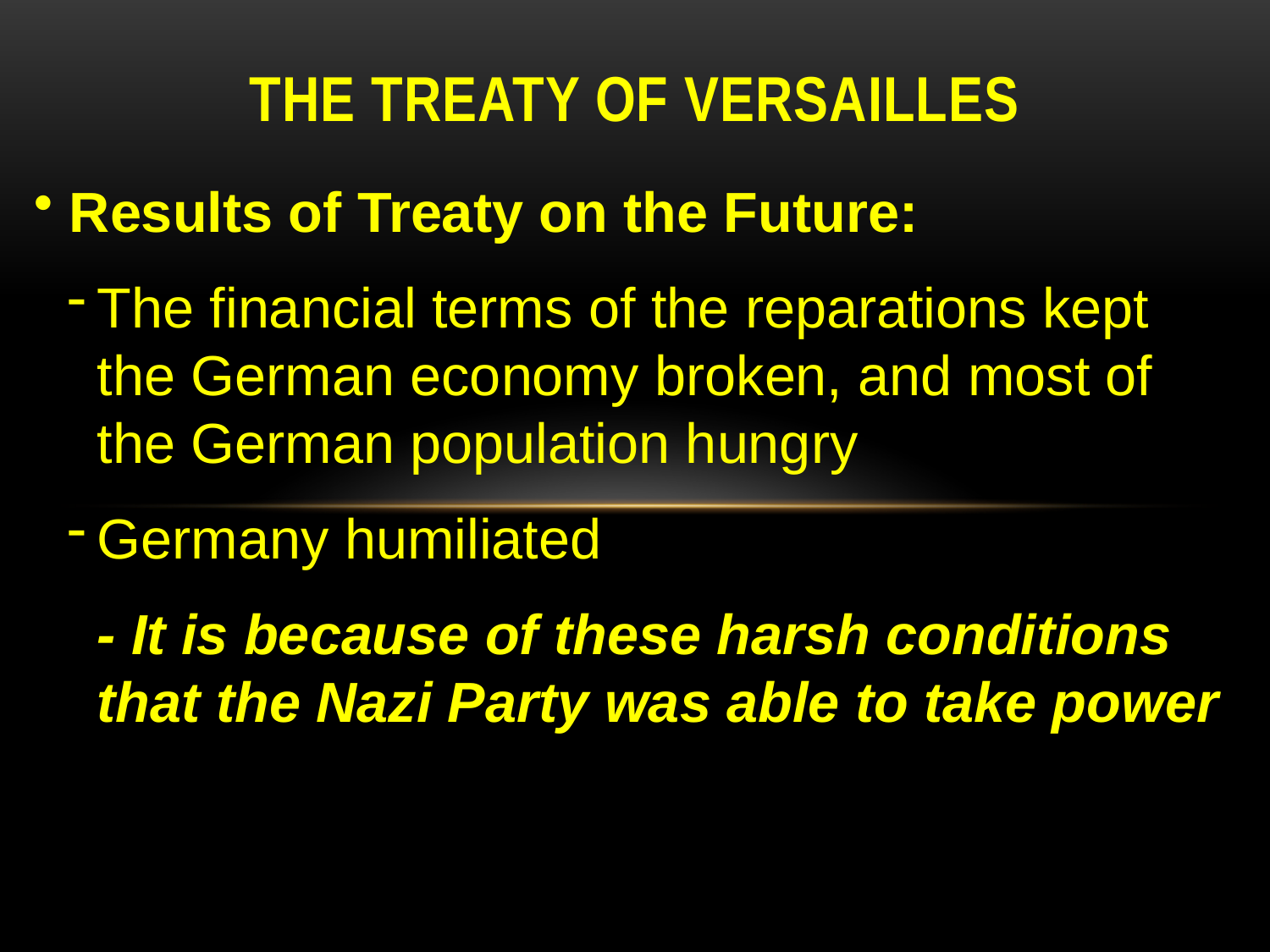

# The Treaty of Versailles
 Results of Treaty on the Future:
The financial terms of the reparations kept the German economy broken, and most of the German population hungry
Germany humiliated
- It is because of these harsh conditions that the Nazi Party was able to take power